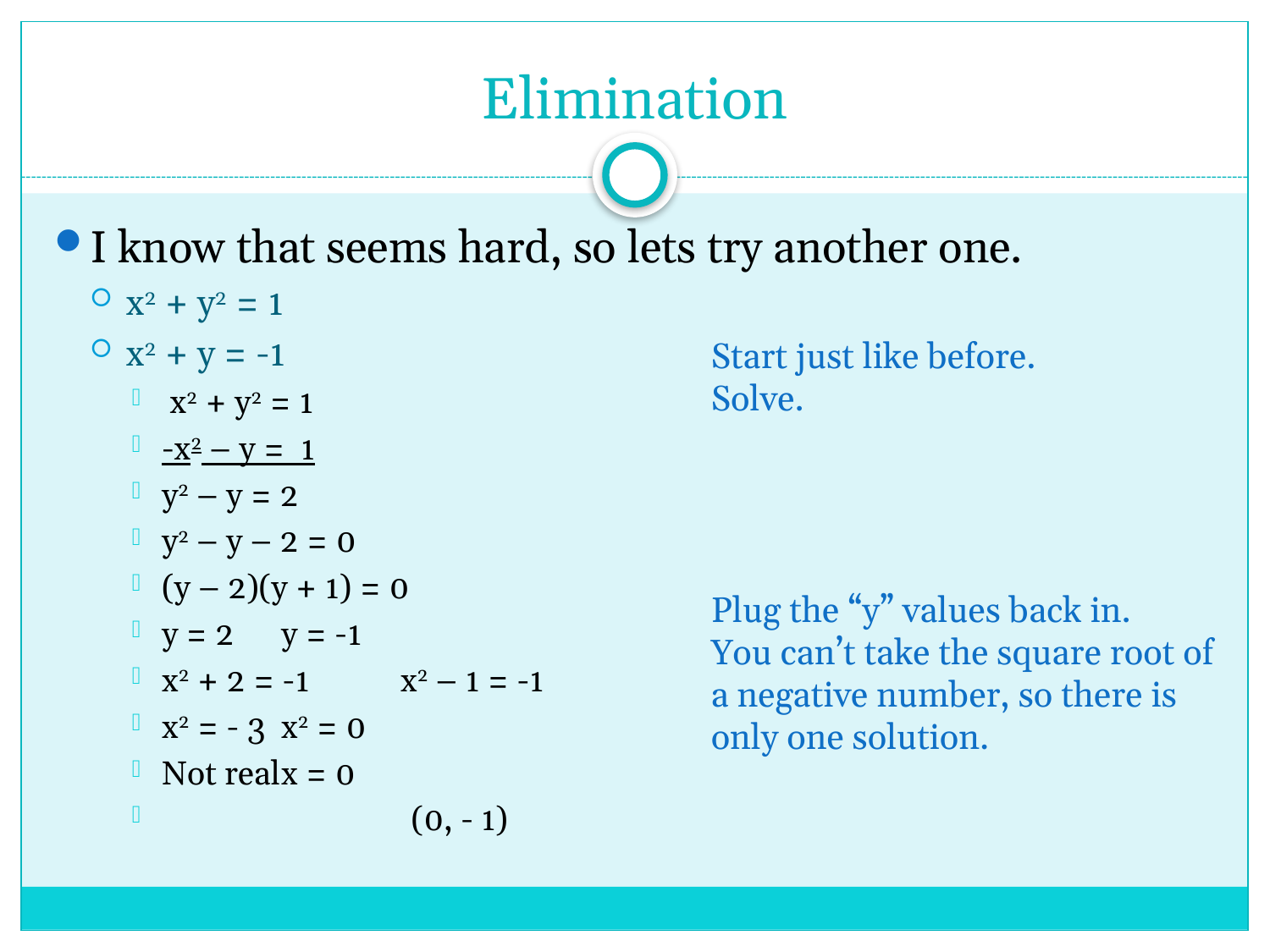

# Elimination
I know that seems hard, so lets try another one.
x2 + y2 = 1
x2 + y = -1
 x2 + y2 = 1
-x2 – y =  1
y2 – y = 2
y2 – y – 2 = 0
(y – 2)(y + 1) = 0
y = 2  		y = -1
x2 + 2 = -1	x2 – 1 = -1
x2 = - 3		x2 = 0
Not real		x = 0
                               (0, - 1)
Start just like before.
Solve.

Plug the “y” values back in.
You can’t take the square root of a negative number, so there is only one solution.